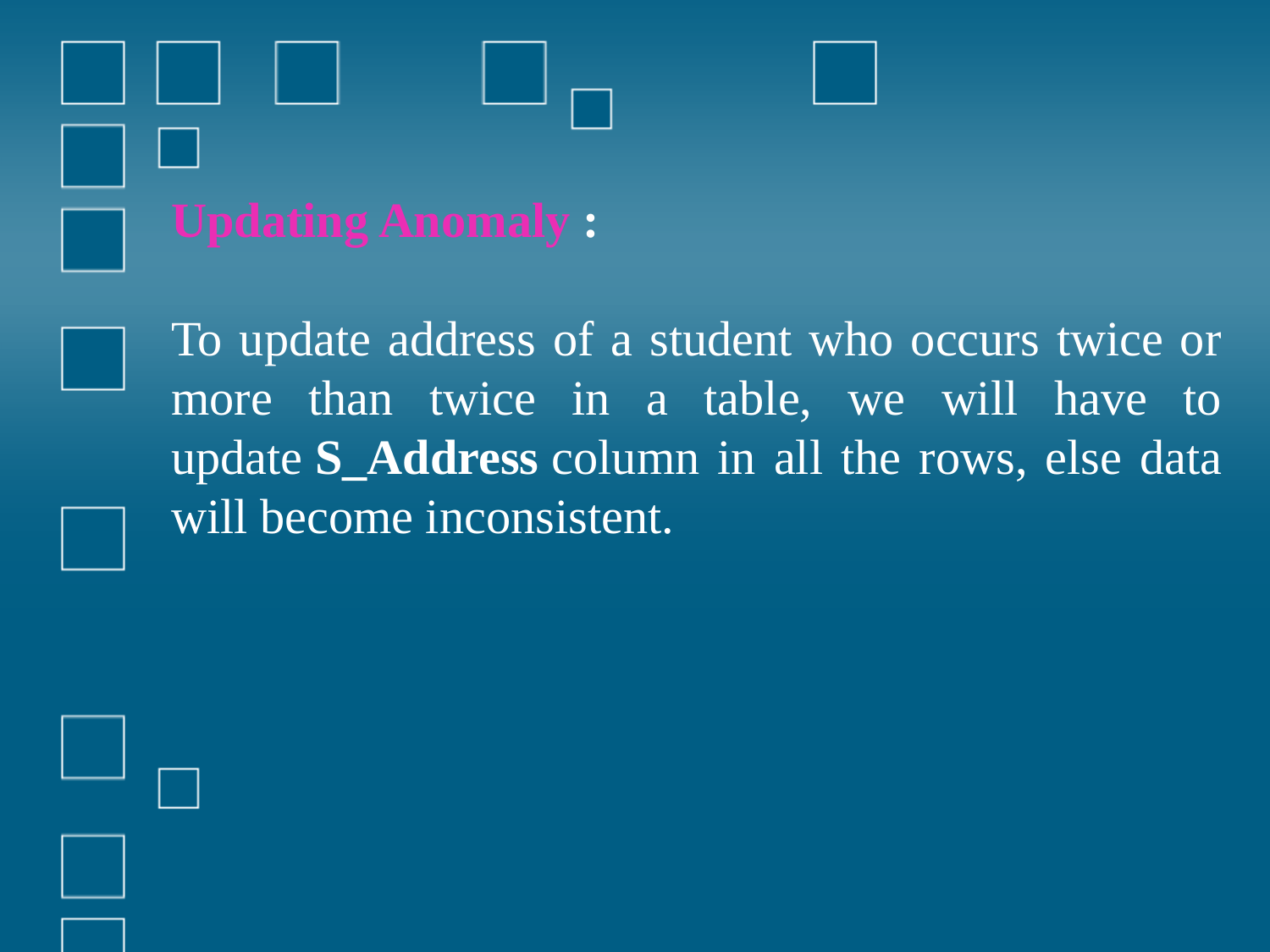

Updating Anomaly :

To update address of a student who occurs twice or more than twice in a table, we will have to update S_Address column in all the rows, else data will become inconsistent.